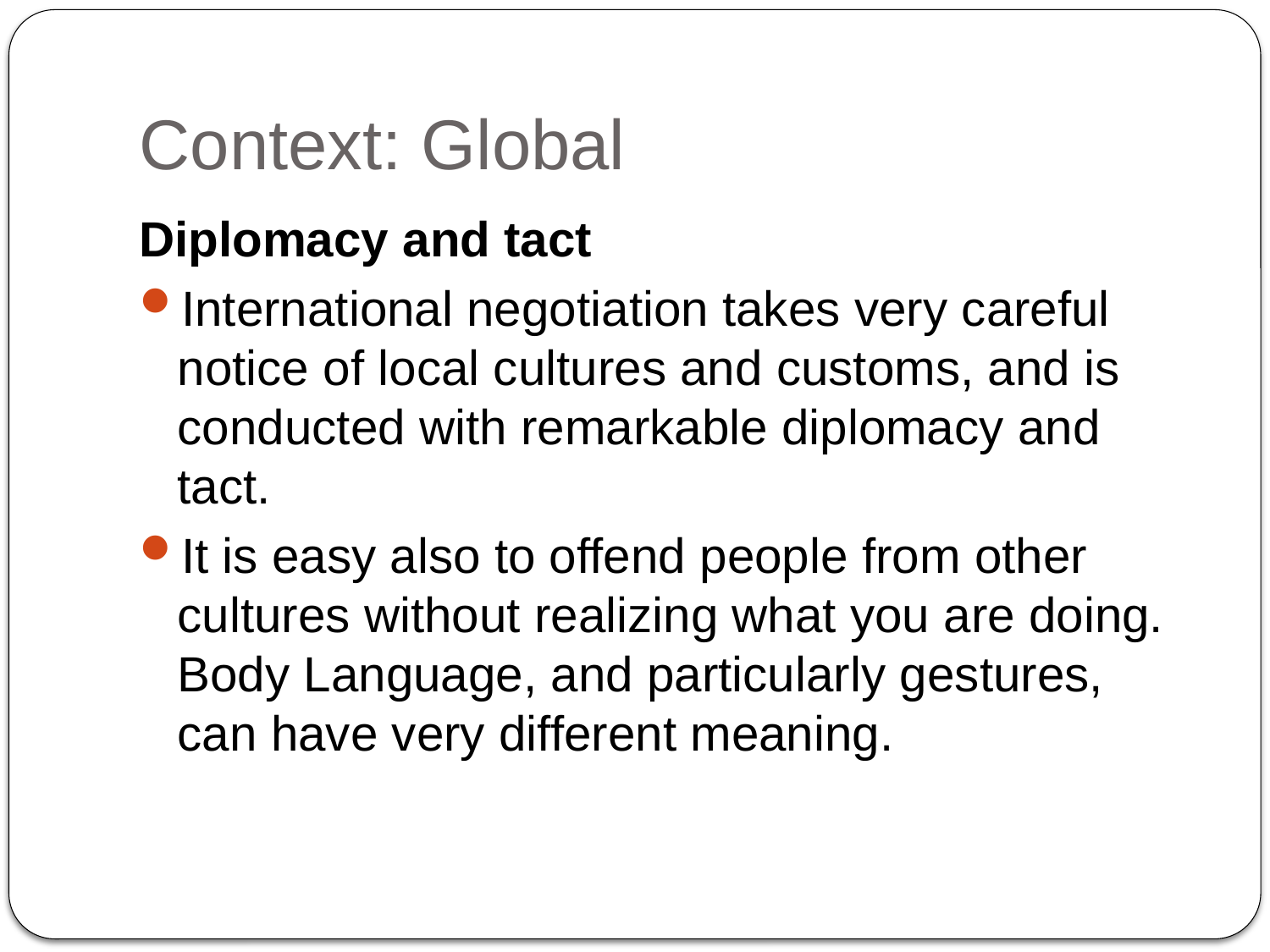

# Context: Global
Diplomacy and tact
International negotiation takes very careful notice of local cultures and customs, and is conducted with remarkable diplomacy and tact.
It is easy also to offend people from other cultures without realizing what you are doing. Body Language, and particularly gestures, can have very different meaning.